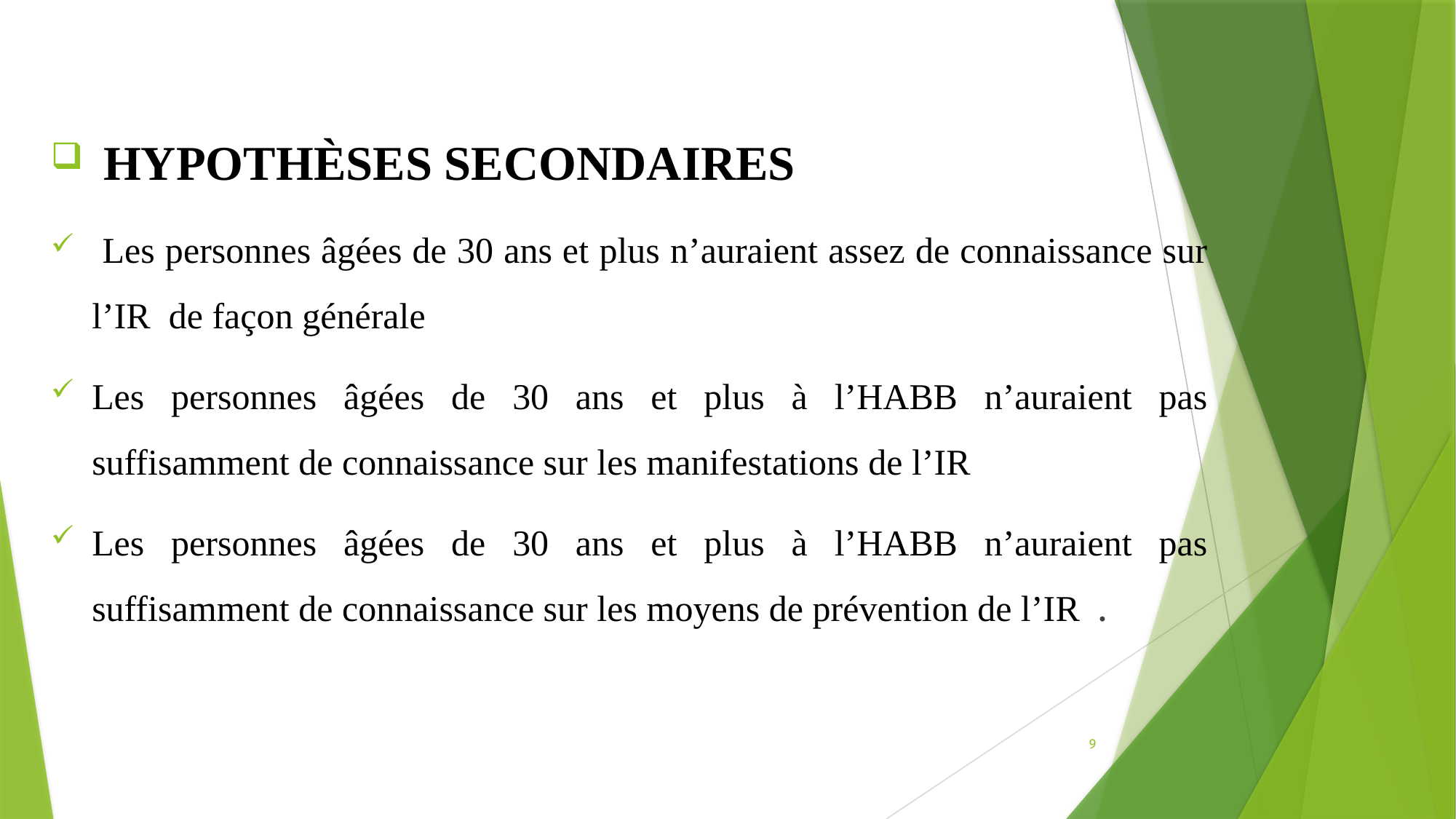

HYPOTHÈSES SECONDAIRES
 Les personnes âgées de 30 ans et plus n’auraient assez de connaissance sur l’IR  de façon générale
Les personnes âgées de 30 ans et plus à l’HABB n’auraient pas suffisamment de connaissance sur les manifestations de l’IR
Les personnes âgées de 30 ans et plus à l’HABB n’auraient pas suffisamment de connaissance sur les moyens de prévention de l’IR  .

9